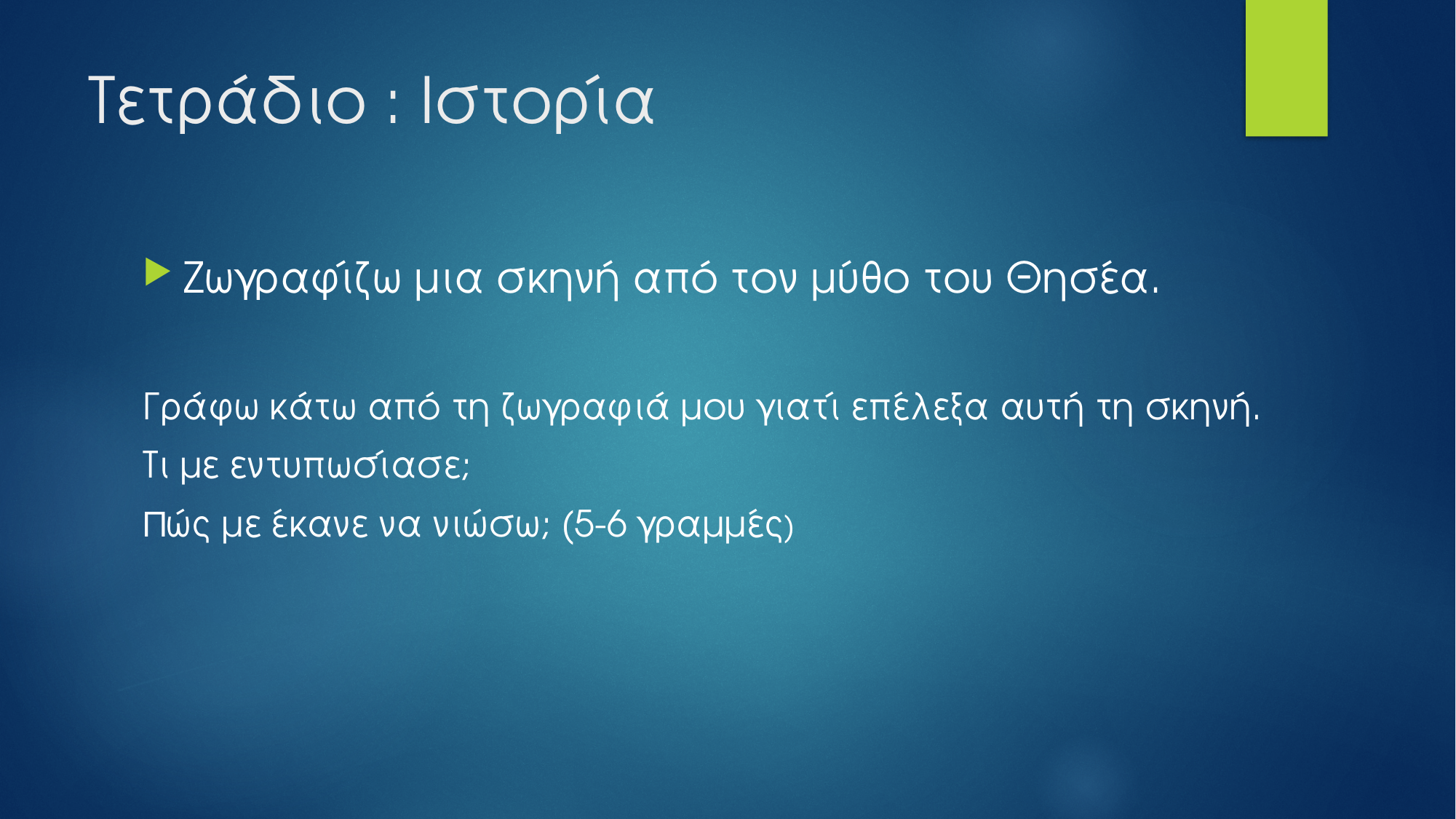

# Τετράδιο : Ιστορία
Ζωγραφίζω μια σκηνή από τον μύθο του Θησέα.

Γράφω κάτω από τη ζωγραφιά μου γιατί επέλεξα αυτή τη σκηνή.
Τι με εντυπωσίασε;
Πώς με έκανε να νιώσω; (5-6 γραμμές)